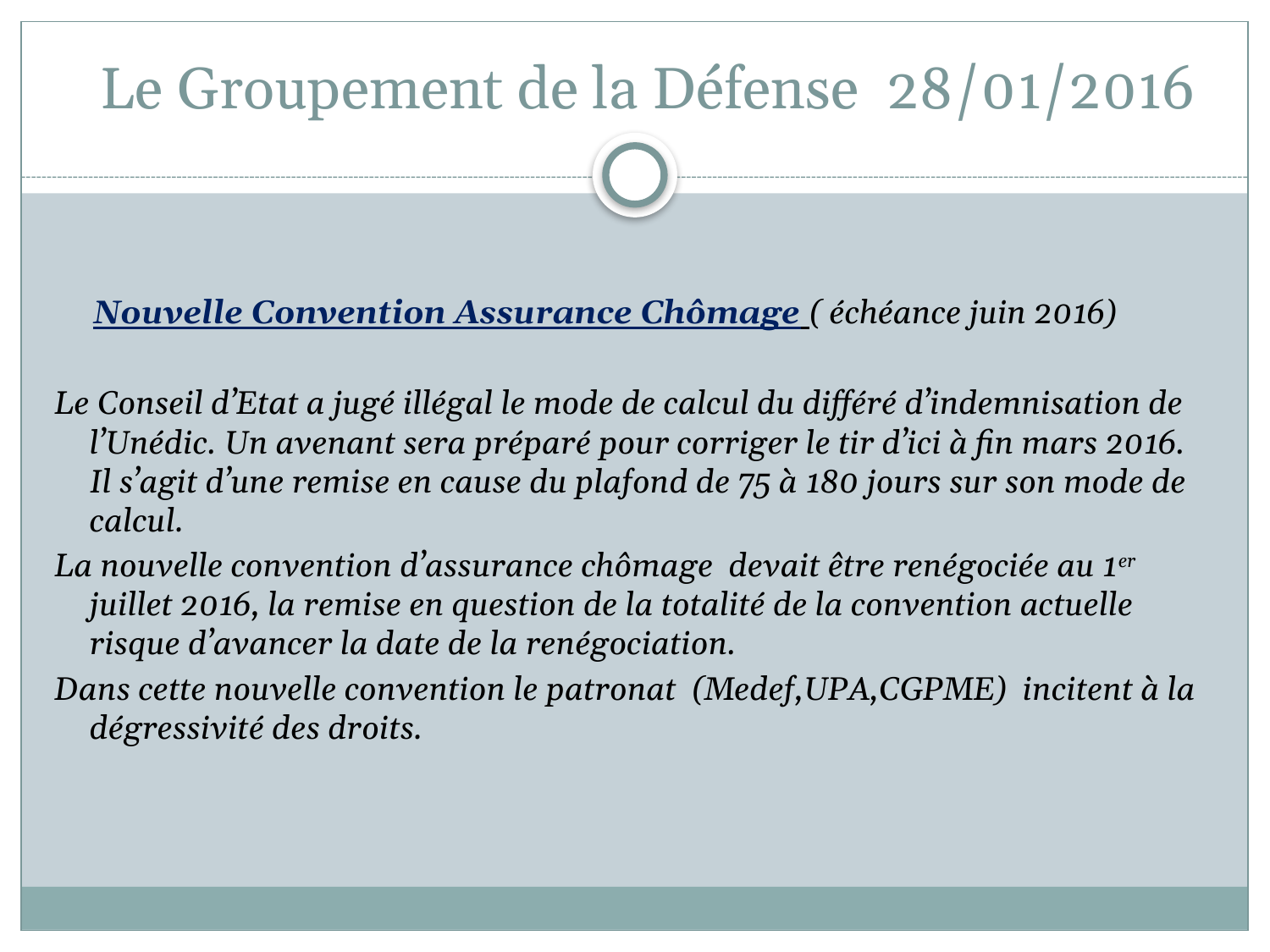

# Le Groupement de la Défense  28/01/2016

     Nouvelle Convention Assurance Chômage ( échéance juin 2016)

Le Conseil d’Etat a jugé illégal le mode de calcul du différé d’indemnisation de l’Unédic. Un avenant sera préparé pour corriger le tir d’ici à fin mars 2016. Il s’agit d’une remise en cause du plafond de 75 à 180 jours sur son mode de calcul.
La nouvelle convention d’assurance chômage  devait être renégociée au 1er  juillet 2016, la remise en question de la totalité de la convention actuelle risque d’avancer la date de la renégociation.
Dans cette nouvelle convention le patronat  (Medef,UPA,CGPME)  incitent à la dégressivité des droits.